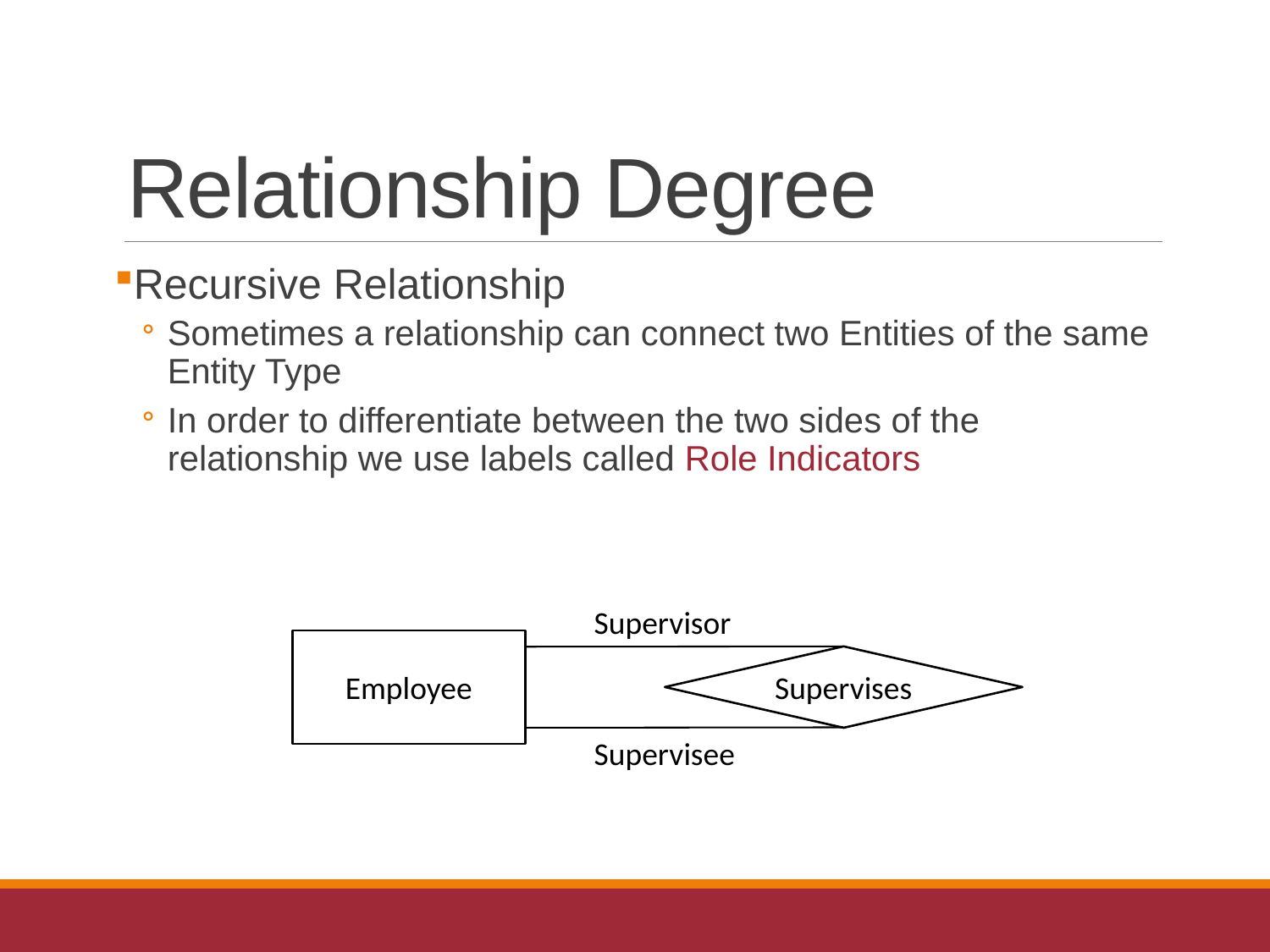

# Relationship Degree
Recursive Relationship
Sometimes a relationship can connect two Entities of the same Entity Type
In order to differentiate between the two sides of the relationship we use labels called Role Indicators
Supervisor
Employee
Supervises
Supervisee